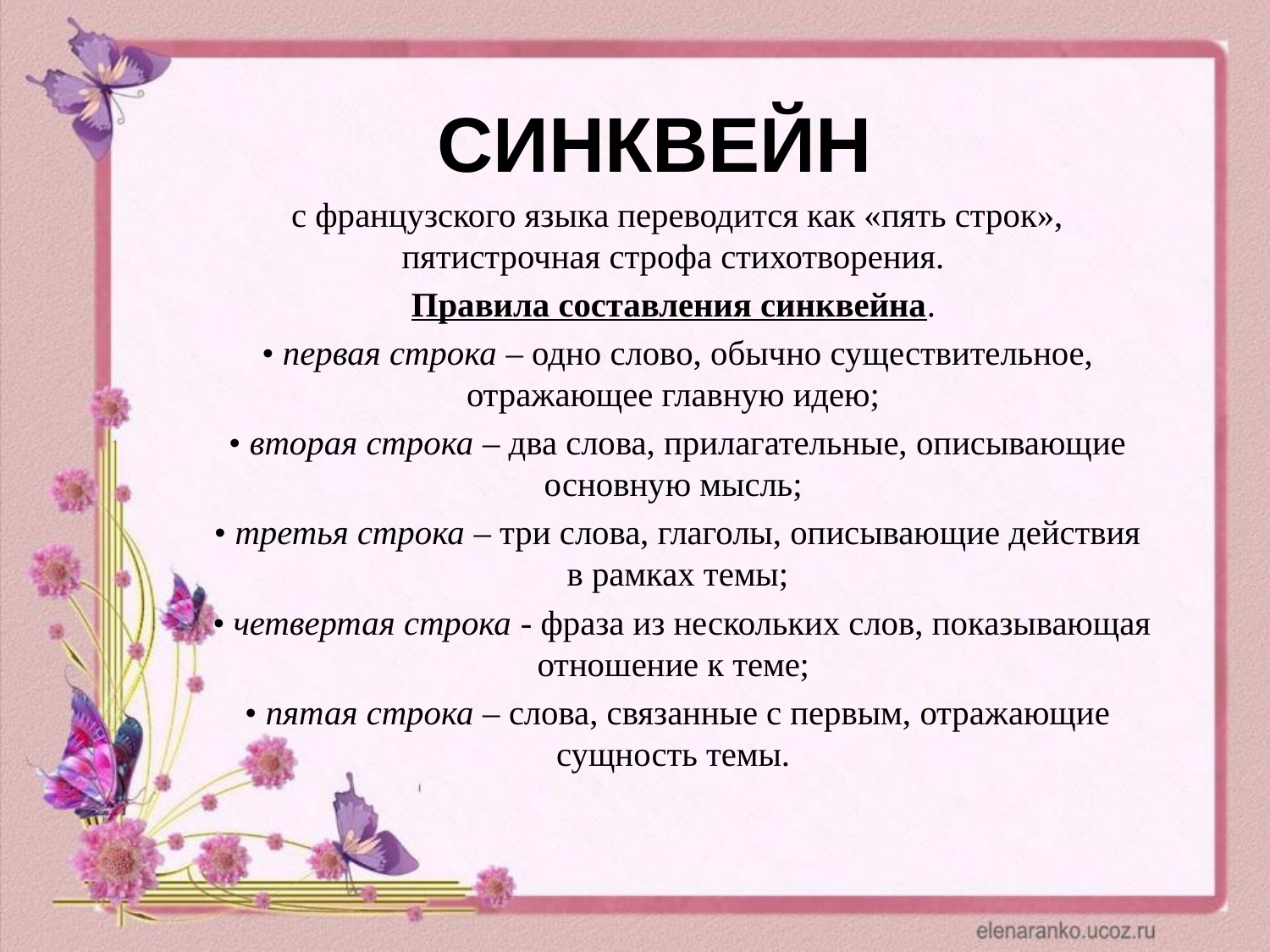

# СИНКВЕЙН
с французского языка переводится как «пять строк», пятистрочная строфа стихотворения.
Правила составления синквейна.
• первая строка – одно слово, обычно существительное, отражающее главную идею;
• вторая строка – два слова, прилагательные, описывающие основную мысль;
• третья строка – три слова, глаголы, описывающие действия в рамках темы;
 • четвертая строка - фраза из нескольких слов, показывающая отношение к теме;
• пятая строка – слова, связанные с первым, отражающие сущность темы.